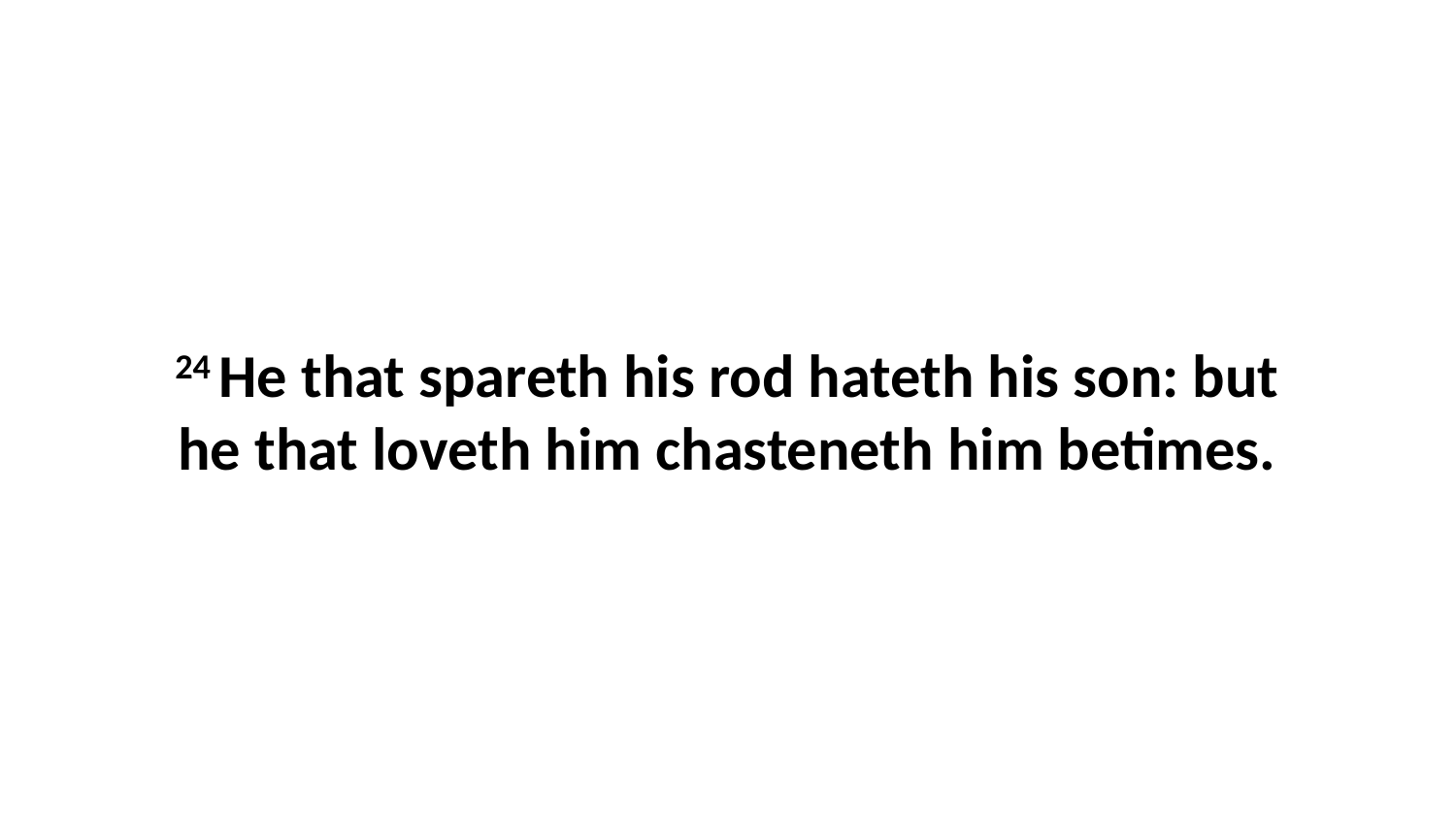

24 He that spareth his rod hateth his son: but he that loveth him chasteneth him betimes.